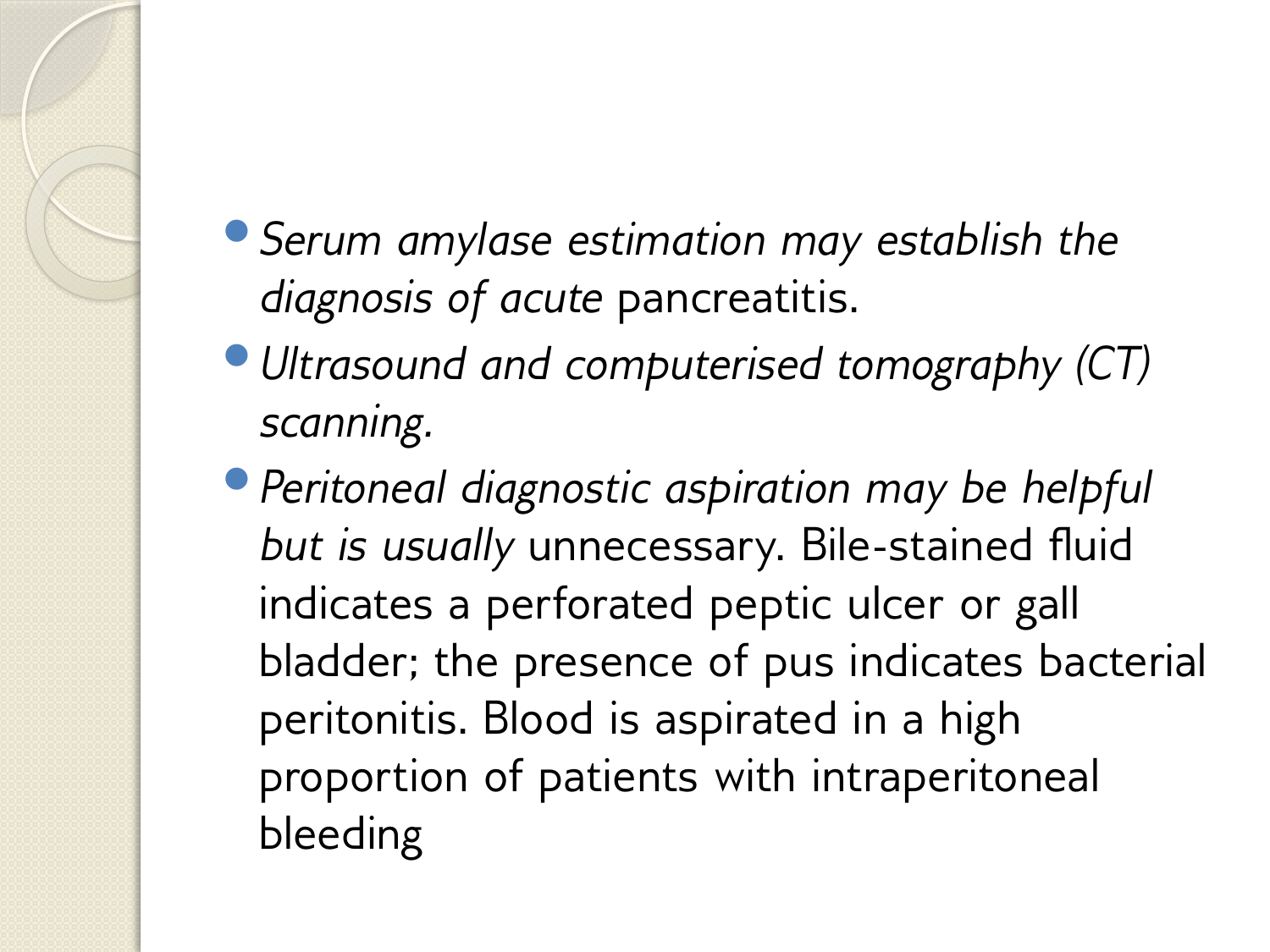

#
Serum amylase estimation may establish the diagnosis of acute pancreatitis.
Ultrasound and computerised tomography (CT) scanning.
Peritoneal diagnostic aspiration may be helpful but is usually unnecessary. Bile-stained fluid indicates a perforated peptic ulcer or gall bladder; the presence of pus indicates bacterial peritonitis. Blood is aspirated in a high proportion of patients with intraperitoneal bleeding